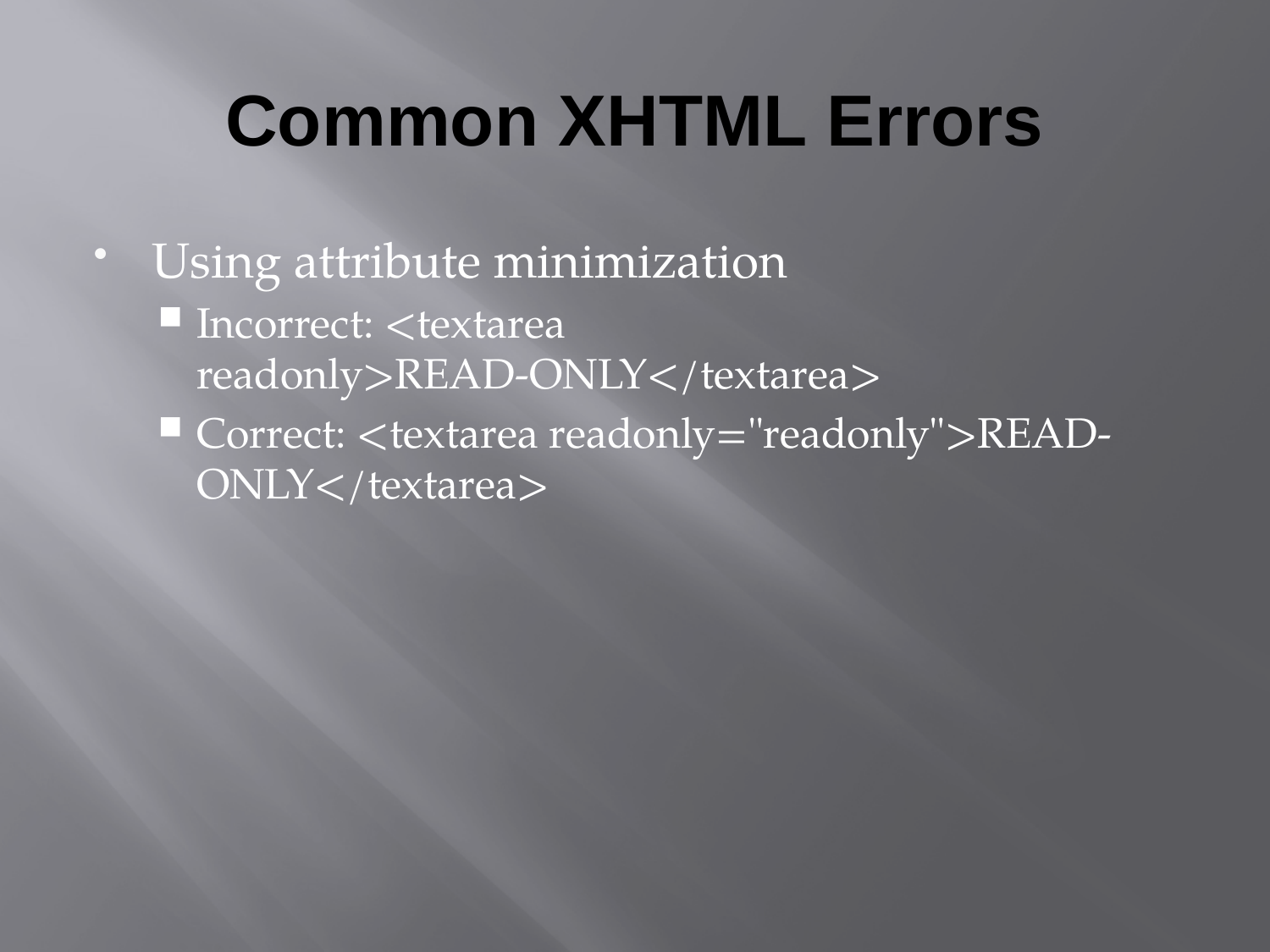

# Common XHTML Errors
Using attribute minimization
Incorrect: <textarea readonly>READ-ONLY</textarea>
Correct: <textarea readonly="readonly">READ-ONLY</textarea>